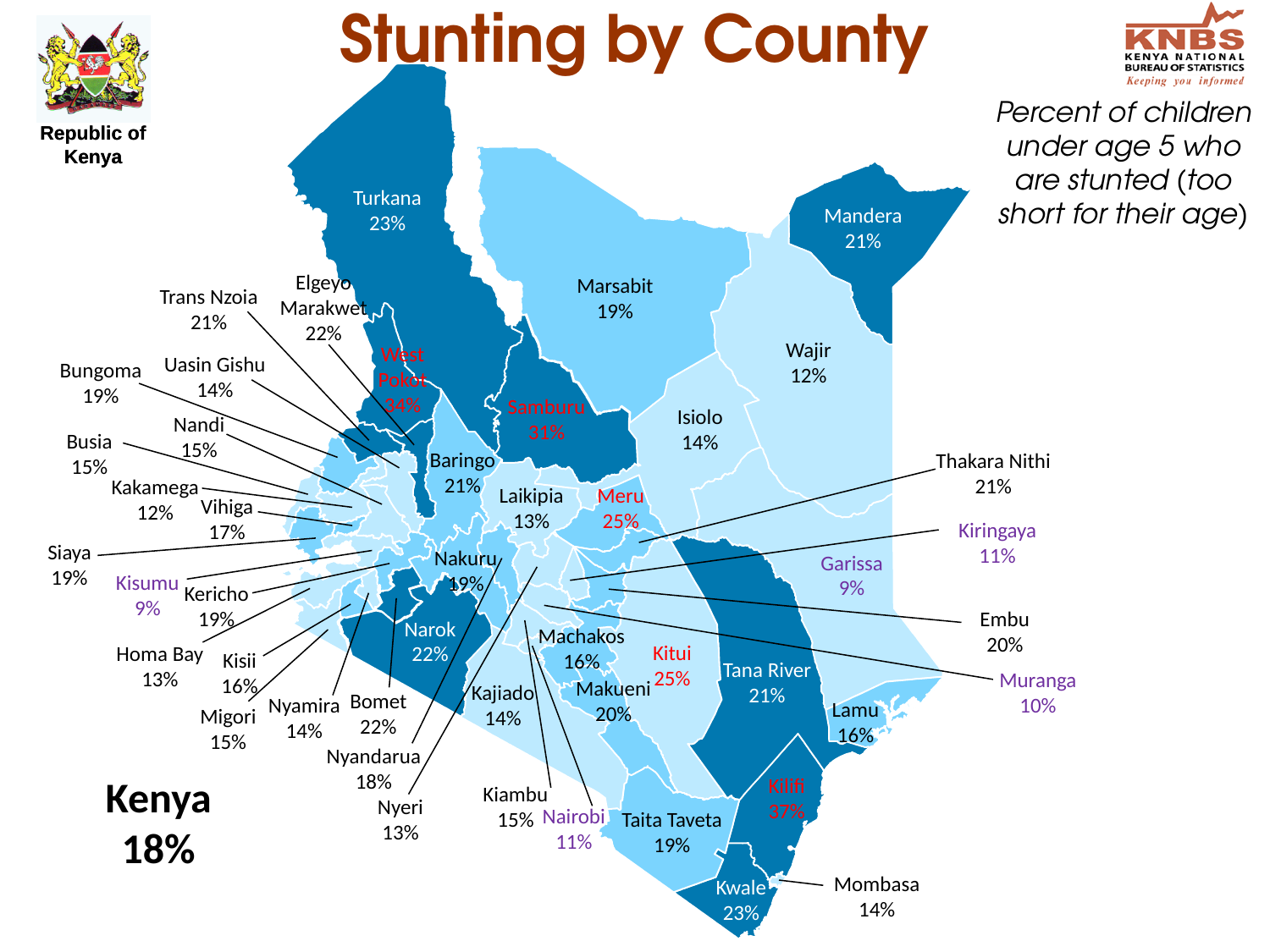

# Stunting by County

Percent of children under age 5 who are stunted (too short for their age)

Turkana
23%
Mandera
21%

Elgeyo Marakwet
22%
Marsabit
19%
Trans Nzoia
21%

Wajir
12%
West Pokot
34%
Uasin Gishu
14%
Bungoma
19%

Samburu
31%

Isiolo
14%
Nandi
15%

Busia
15%

Baringo
21%
Thakara Nithi
21%

Kakamega
12%

Laikipia
13%
Meru
25%

Vihiga
17%

Kiringaya
11%

Siaya
19%

Nakuru
19%
Garissa
9%

Kisumu
9%

Kericho
19%

Embu
20%

Narok
22%
Machakos
16%

Kitui
25%
Homa Bay
13%

Kisii
16%
Tana River
21%
Muranga
10%

Makueni
20%
Kajiado
14%

Bomet
22%
Nyamira
14%
Lamu
16%
Migori
15%

Nyandarua
18%
Kenya
18%

Kilifi
37%
Kiambu
15%
Nyeri
13%

Nairobi
11%
Taita Taveta
19%

Mombasa
14%
Kwale
23%